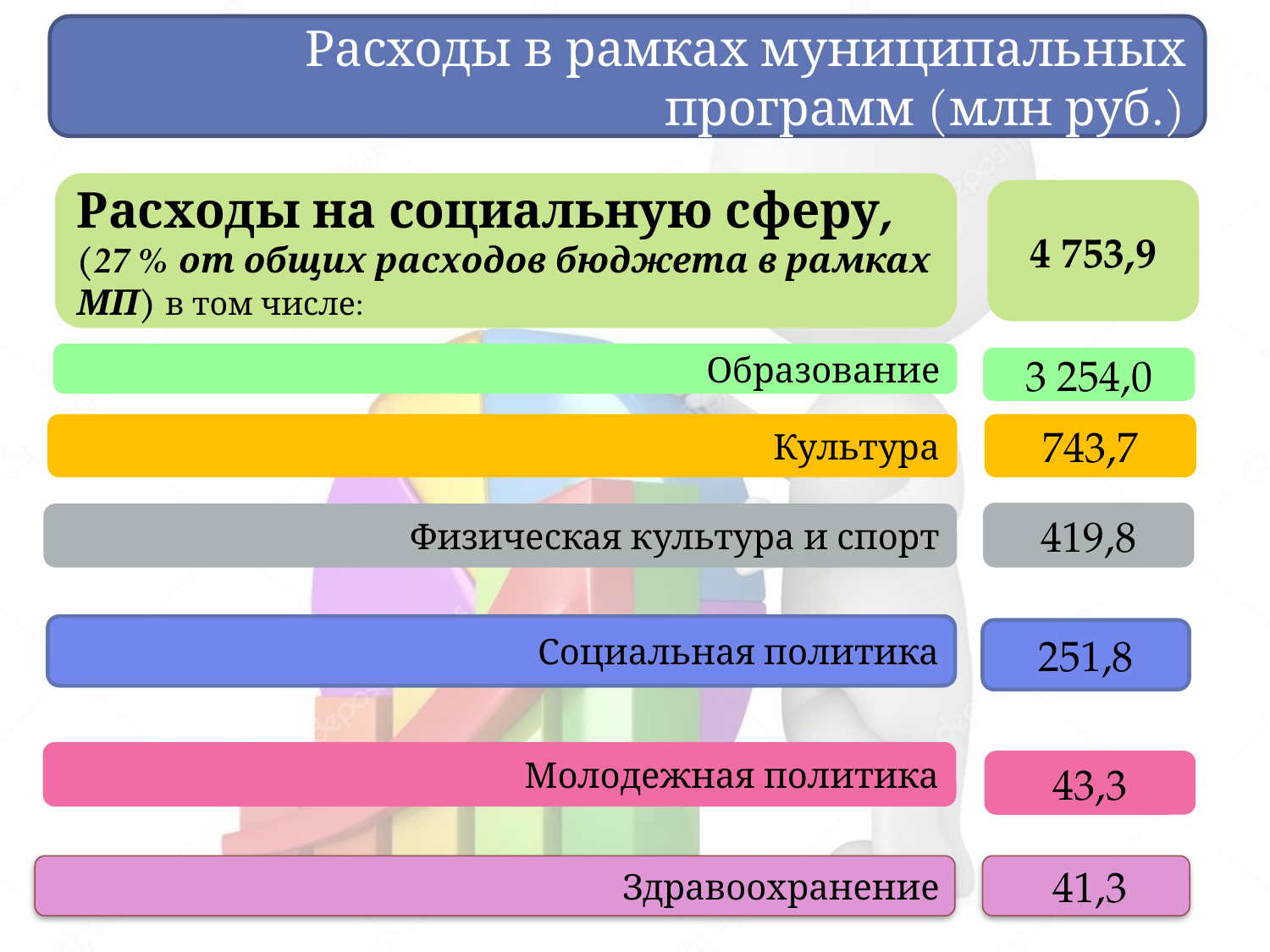

Расходы в рамках муниципальных программ (млн руб.)
Расходы на социальную сферу,
(27 % от общих расходов бюджета в рамках МП) в том числе:
4 753,9
Образование
3 254,0
Культура
743,7
419,8
Физическая культура и спорт
Социальная политика
251,8
Молодежная политика
43,3
Здравоохранение
 41,3